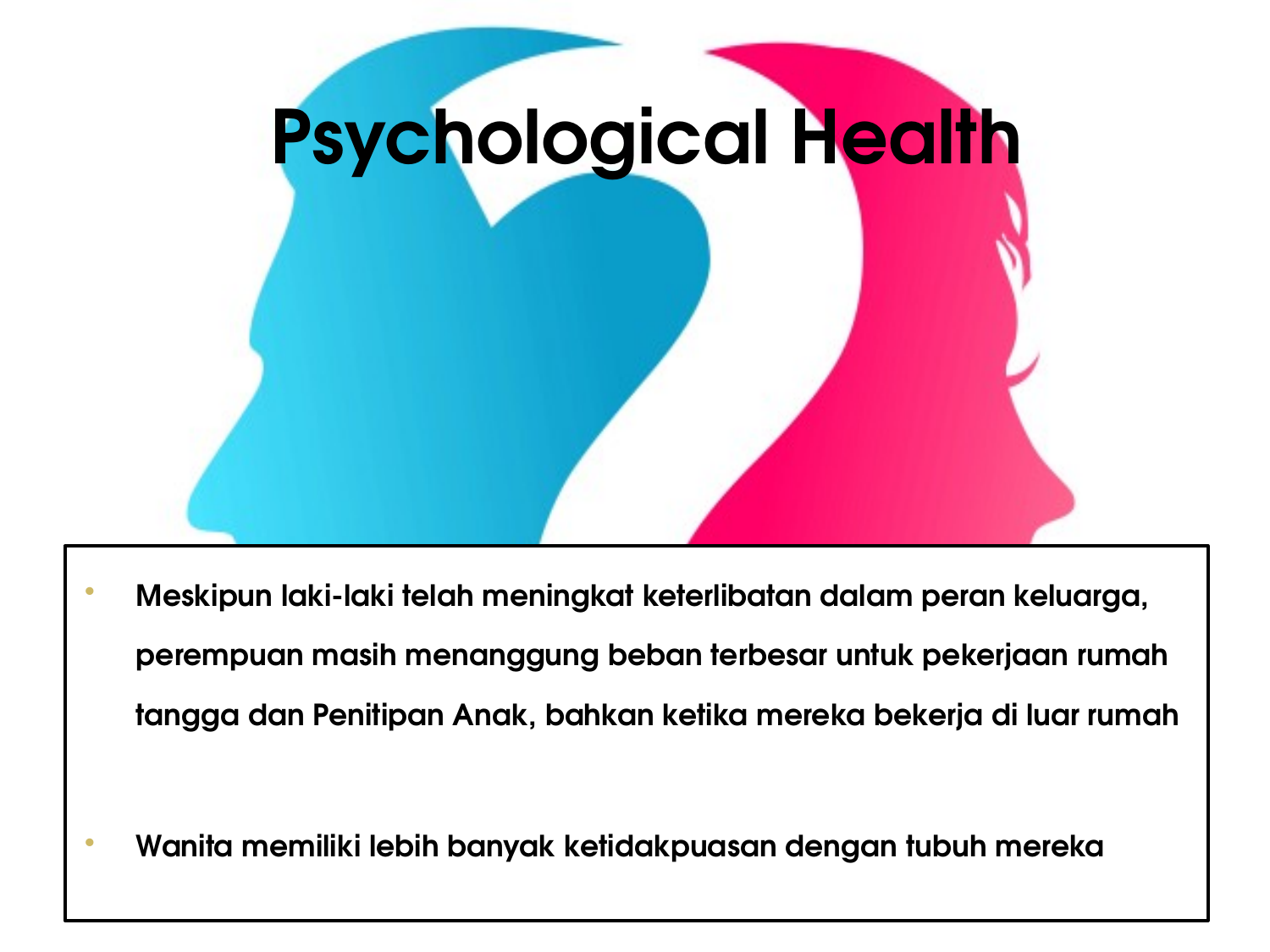

# Psychological Health
Meskipun laki-laki telah meningkat keterlibatan dalam peran keluarga, perempuan masih menanggung beban terbesar untuk pekerjaan rumah tangga dan Penitipan Anak, bahkan ketika mereka bekerja di luar rumah

Wanita memiliki lebih banyak ketidakpuasan dengan tubuh mereka